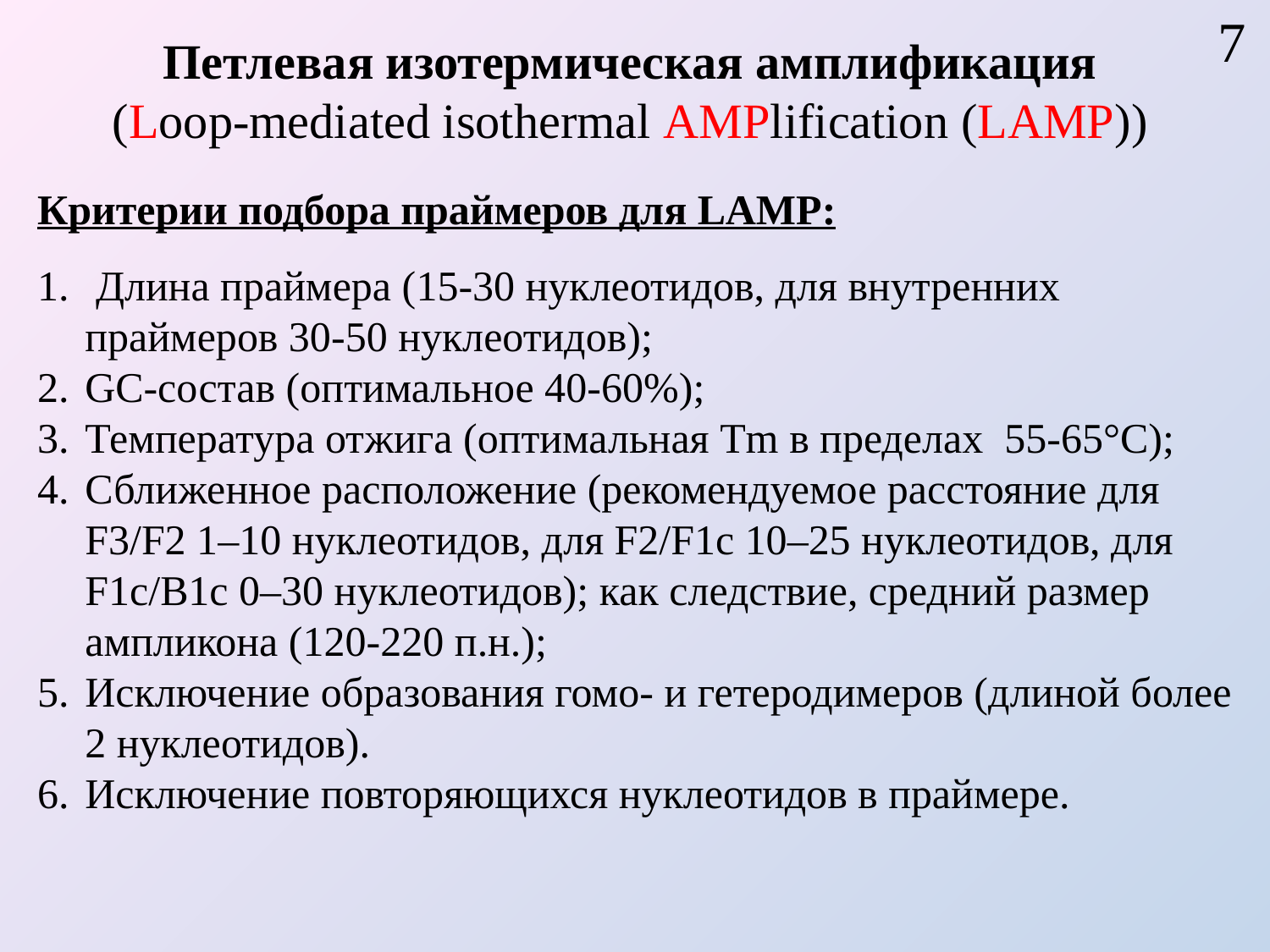

7
Петлевая изотермическая амплификация
(Lоop-mediated isothermal AMPlification (LAMP))
Критерии подбора праймеров для LAMP:

 Длина праймера (15-30 нуклеотидов, для внутренних праймеров 30-50 нуклеотидов);
GC-состав (оптимальное 40-60%);
Температура отжига (оптимальная Тm в пределах  55-65°С);
Сближенное расположение (рекомендуемое расстояние для F3/F2 1–10 нуклеотидов, для F2/F1с 10–25 нуклеотидов, для F1с/B1c 0–30 нуклеотидов); как следствие, средний размер ампликона (120-220 п.н.);
Исключение образования гомо- и гетеродимеров (длиной более 2 нуклеотидов).
Исключение повторяющихся нуклеотидов в праймере.